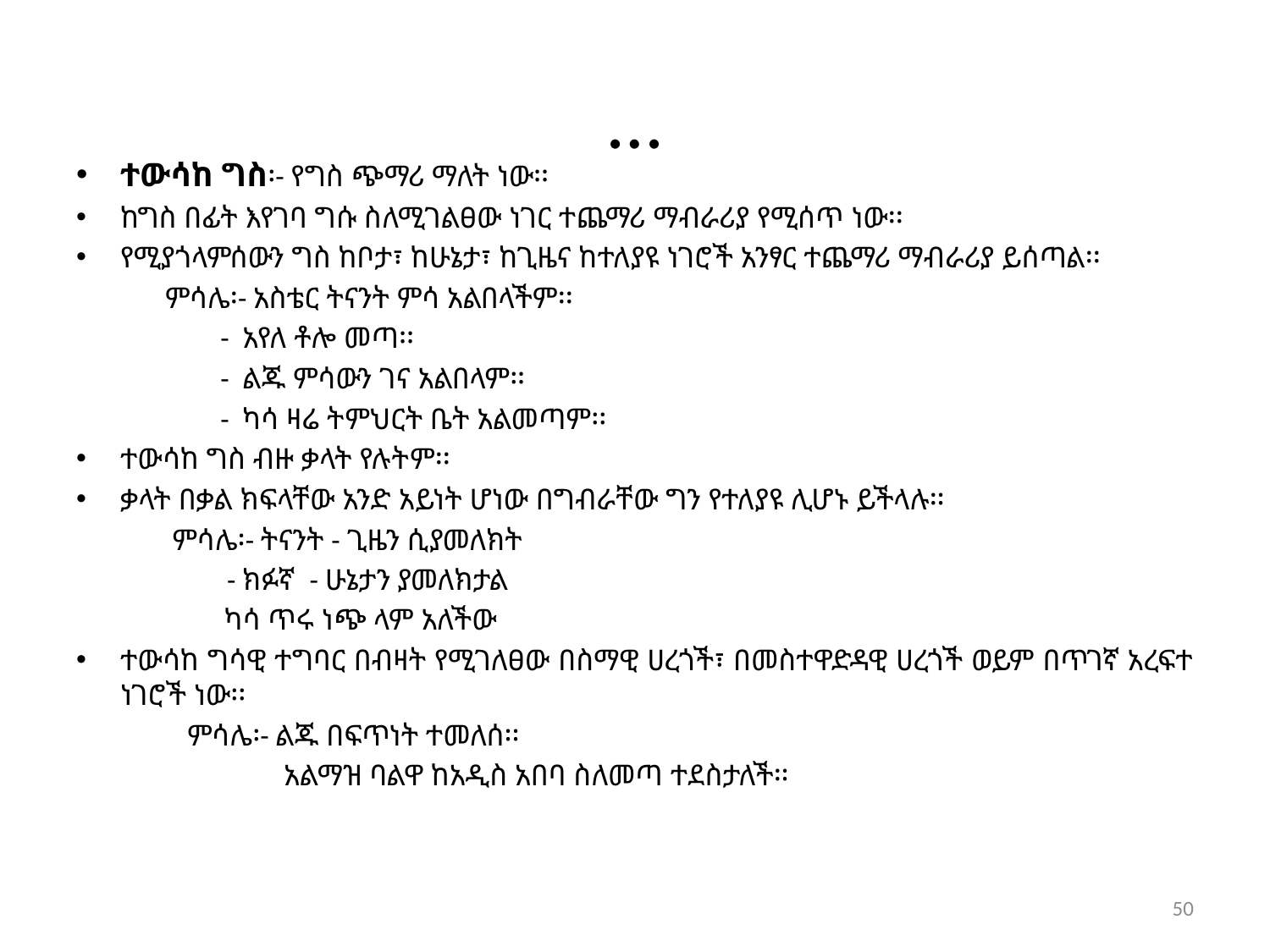

# …
ተውሳከ ግስ፡- የግስ ጭማሪ ማለት ነው፡፡
ከግስ በፊት እየገባ ግሱ ስለሚገልፀው ነገር ተጨማሪ ማብራሪያ የሚሰጥ ነው፡፡
የሚያጎላምሰውን ግስ ከቦታ፣ ከሁኔታ፣ ከጊዜና ከተለያዩ ነገሮች አንፃር ተጨማሪ ማብራሪያ ይሰጣል፡፡
            ምሳሌ፡- አስቴር ትናንት ምሳ አልበላችም፡፡
                      -  አየለ ቶሎ መጣ፡፡
                      -  ልጁ ምሳውን ገና አልበላም፡፡
                      -  ካሳ ዛሬ ትምህርት ቤት አልመጣም፡፡
ተውሳከ ግስ ብዙ ቃላት የሉትም፡፡
ቃላት በቃል ክፍላቸው አንድ አይነት ሆነው በግብራቸው ግን የተለያዩ ሊሆኑ ይችላሉ፡፡
             ምሳሌ፡- ትናንት - ጊዜን ሲያመለክት
                       - ክፉኛ  - ሁኔታን ያመለክታል
                    ካሳ ጥሩ ነጭ ላም አለችው
ተውሳከ ግሳዊ ተግባር በብዛት የሚገለፀው በስማዊ ሀረጎች፣ በመስተዋድዳዊ ሀረጎች ወይም በጥገኛ አረፍተ ነገሮች ነው፡፡
               ምሳሌ፡- ልጁ በፍጥነት ተመለሰ፡፡
                            አልማዝ ባልዋ ከአዲስ አበባ ስለመጣ ተደስታለች፡፡

50